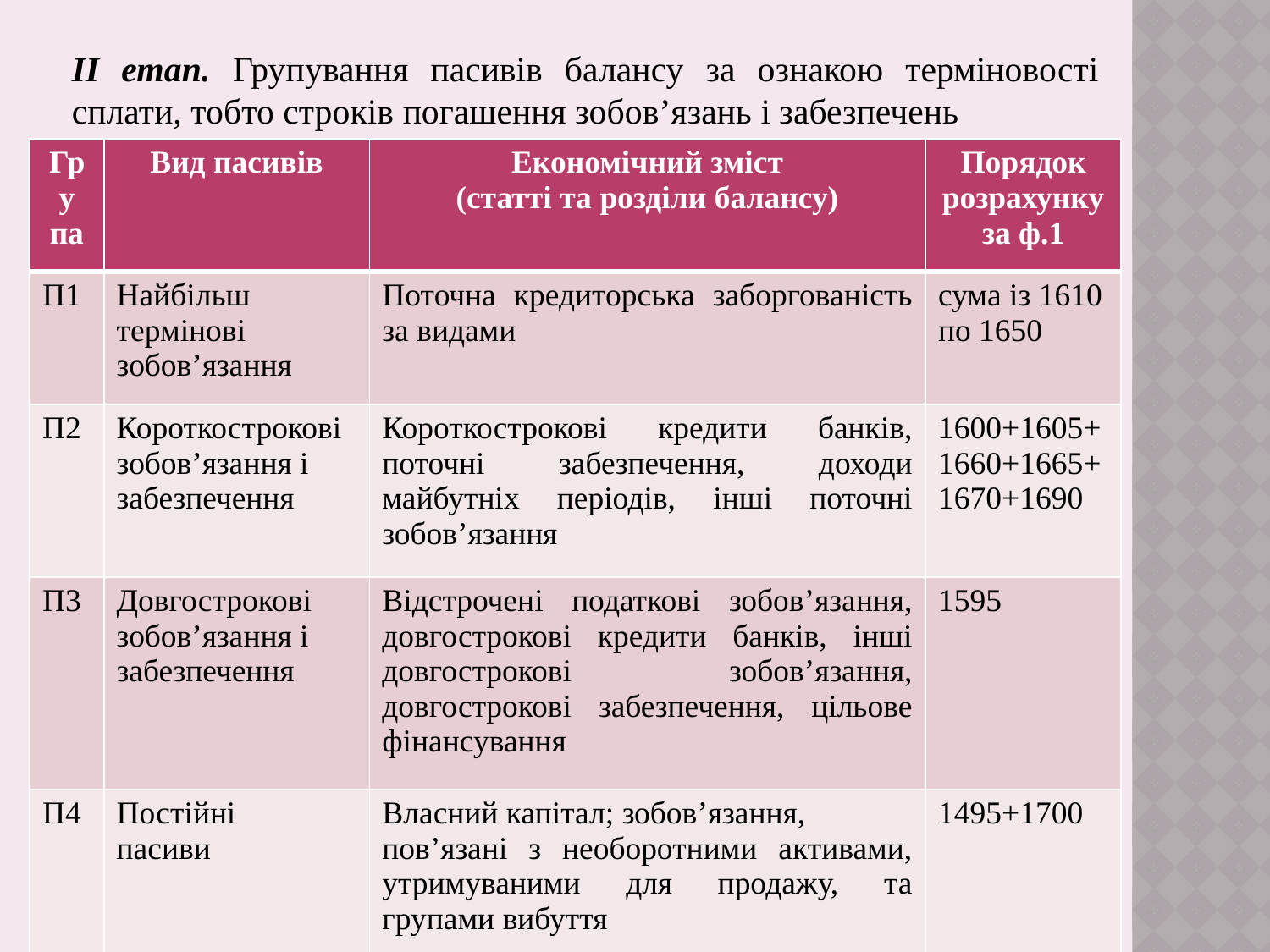

ІІ етап. Групування пасивів балансу за ознакою терміновості сплати, тобто строків погашення зобов’язань і забезпечень

| Гру па | Вид пасивів | Економічний зміст (статті та розділи балансу) | Порядок розрахунку за ф.1 |
| --- | --- | --- | --- |
| П1 | Найбільш термінові зобов’язання | Поточна кредиторська заборгованість за видами | сума із 1610 по 1650 |
| П2 | Короткострокові зобов’язання і забезпечення | Короткострокові кредити банків, поточні забезпечення, доходи майбутніх періодів, інші поточні зобов’язання | 1600+1605+1660+1665+1670+1690 |
| П3 | Довгострокові зобов’язання і забезпечення | Відстрочені податкові зобов’язання, довгострокові кредити банків, інші довгострокові зобов’язання, довгострокові забезпечення, цільове фінансування | 1595 |
| П4 | Постійні пасиви | Власний капітал; зобов’язання, пов’язані з необоротними активами, утримуваними для продажу, та групами вибуття | 1495+1700 |